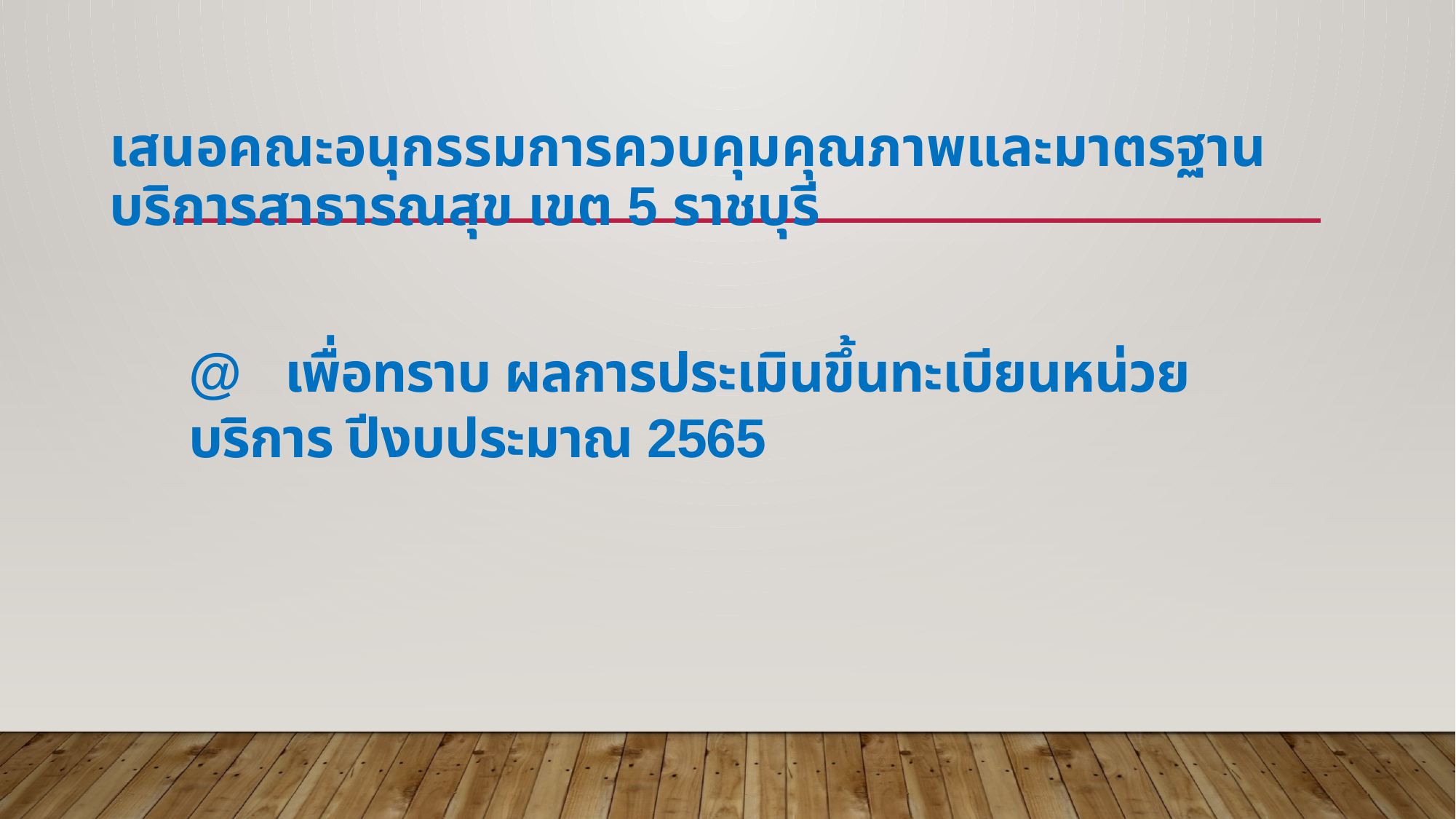

# เสนอคณะอนุกรรมการควบคุมคุณภาพและมาตรฐานบริการสาธารณสุข เขต 5 ราชบุรี
@   เพื่อทราบ ผลการประเมินขึ้นทะเบียนหน่วยบริการ ปีงบประมาณ 2565